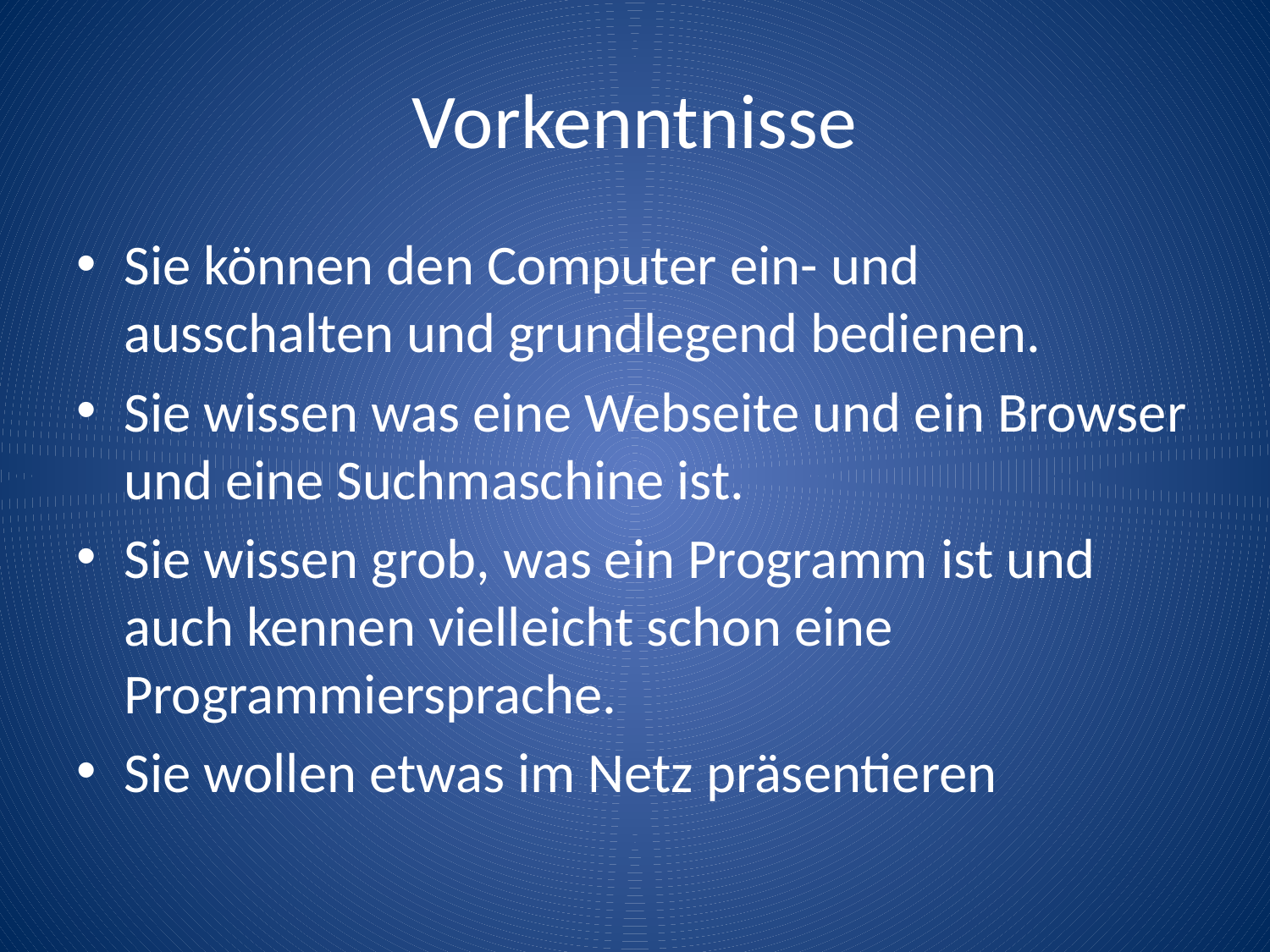

# Vorkenntnisse
Sie können den Computer ein- und ausschalten und grundlegend bedienen.
Sie wissen was eine Webseite und ein Browser und eine Suchmaschine ist.
Sie wissen grob, was ein Programm ist und auch kennen vielleicht schon eine Programmiersprache.
Sie wollen etwas im Netz präsentieren